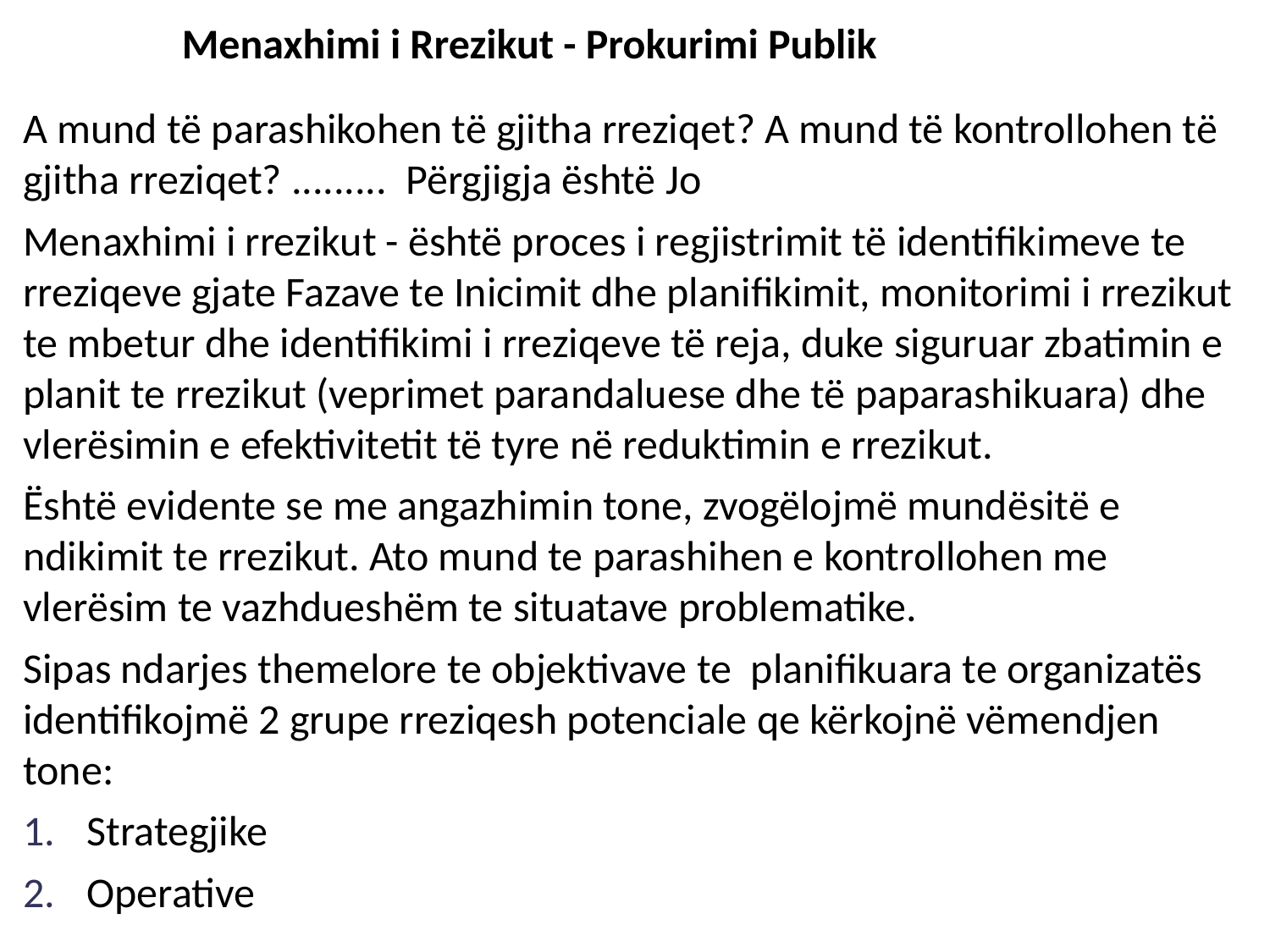

Menaxhimi i Rrezikut - Prokurimi Publik
A mund të parashikohen të gjitha rreziqet? A mund të kontrollohen të gjitha rreziqet? .........  Përgjigja është Jo
Menaxhimi i rrezikut - është proces i regjistrimit të identifikimeve te rreziqeve gjate Fazave te Inicimit dhe planifikimit, monitorimi i rrezikut te mbetur dhe identifikimi i rreziqeve të reja, duke siguruar zbatimin e planit te rrezikut (veprimet parandaluese dhe të paparashikuara) dhe vlerësimin e efektivitetit të tyre në reduktimin e rrezikut.
Është evidente se me angazhimin tone, zvogëlojmë mundësitë e ndikimit te rrezikut. Ato mund te parashihen e kontrollohen me vlerësim te vazhdueshëm te situatave problematike.
Sipas ndarjes themelore te objektivave te  planifikuara te organizatës identifikojmë 2 grupe rreziqesh potenciale qe kërkojnë vëmendjen tone:
Strategjike
Operative